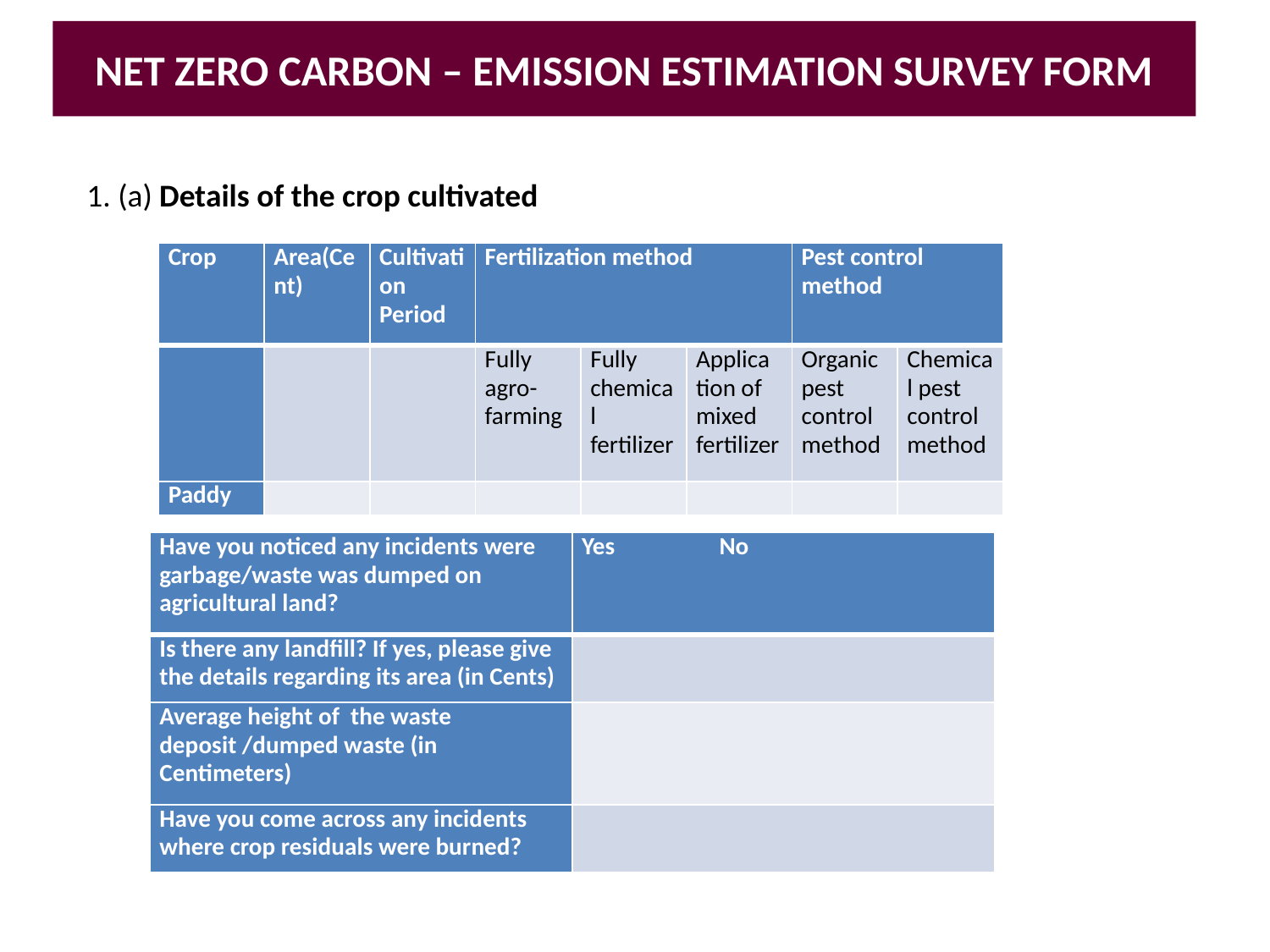

NET ZERO CARBON – EMISSION ESTIMATION SURVEY FORM
1. (a) Details of the crop cultivated
| Crop | Area(Cent) | Cultivation Period | Fertilization method |  |  | Pest control method |  |
| --- | --- | --- | --- | --- | --- | --- | --- |
|  |  |  | Fully agro-farming | Fully chemical fertilizer | Application of mixed fertilizer | Organic pest control method | Chemical pest control method |
| Paddy |  |  |  |  |  |  |  |
| Have you noticed any incidents were garbage/waste was dumped on agricultural land? | Yes No |
| --- | --- |
| Is there any landfill? If yes, please give the details regarding its area (in Cents) |  |
| Average height of the waste deposit /dumped waste (in Centimeters) |  |
| Have you come across any incidents where crop residuals were burned? |  |